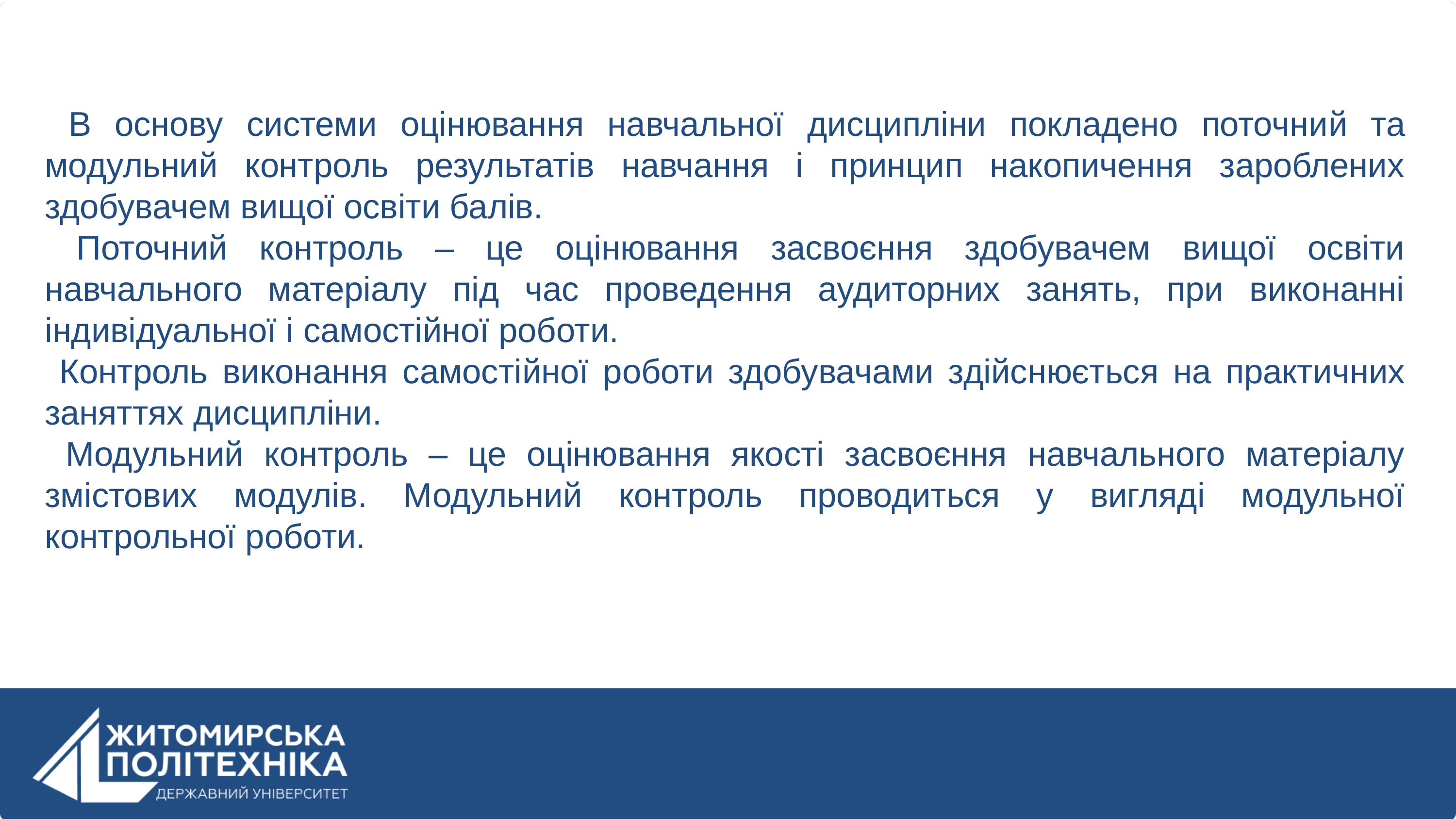

В основу системи оцінювання навчальної дисципліни покладено поточний та модульний контроль результатів навчання і принцип накопичення зароблених здобувачем вищої освіти балів.
 Поточний контроль – це оцінювання засвоєння здобувачем вищої освіти навчального матеріалу під час проведення аудиторних занять, при виконанні індивідуальної і самостійної роботи.
 Контроль виконання самостійної роботи здобувачами здійснюється на практичних заняттях дисципліни.
 Модульний контроль – це оцінювання якості засвоєння навчального матеріалу змістових модулів. Модульний контроль проводиться у вигляді модульної контрольної роботи.